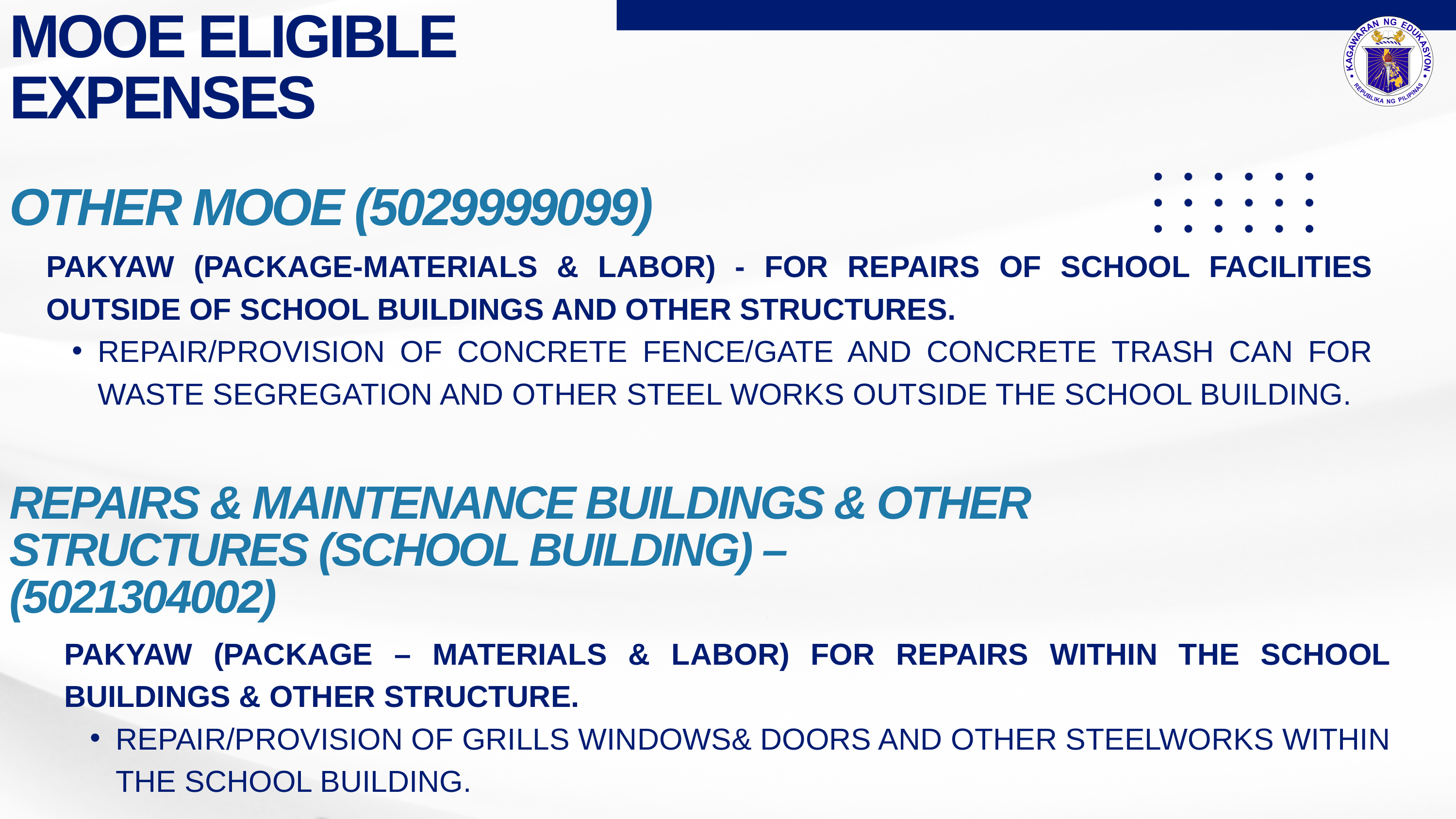

MOOE ELIGIBLE EXPENSES

OTHER MOOE (5029999099)

PAKYAW (PACKAGE-MATERIALS & LABOR) - FOR REPAIRS OF SCHOOL FACILITIES OUTSIDE OF SCHOOL BUILDINGS AND OTHER STRUCTURES.
REPAIR/PROVISION OF CONCRETE FENCE/GATE AND CONCRETE TRASH CAN FOR WASTE SEGREGATION AND OTHER STEEL WORKS OUTSIDE THE SCHOOL BUILDING.

REPAIRS & MAINTENANCE BUILDINGS & OTHER STRUCTURES (SCHOOL BUILDING) – (5021304002)

PAKYAW (PACKAGE – MATERIALS & LABOR) FOR REPAIRS WITHIN THE SCHOOL BUILDINGS & OTHER STRUCTURE.
REPAIR/PROVISION OF GRILLS WINDOWS& DOORS AND OTHER STEELWORKS WITHIN THE SCHOOL BUILDING.